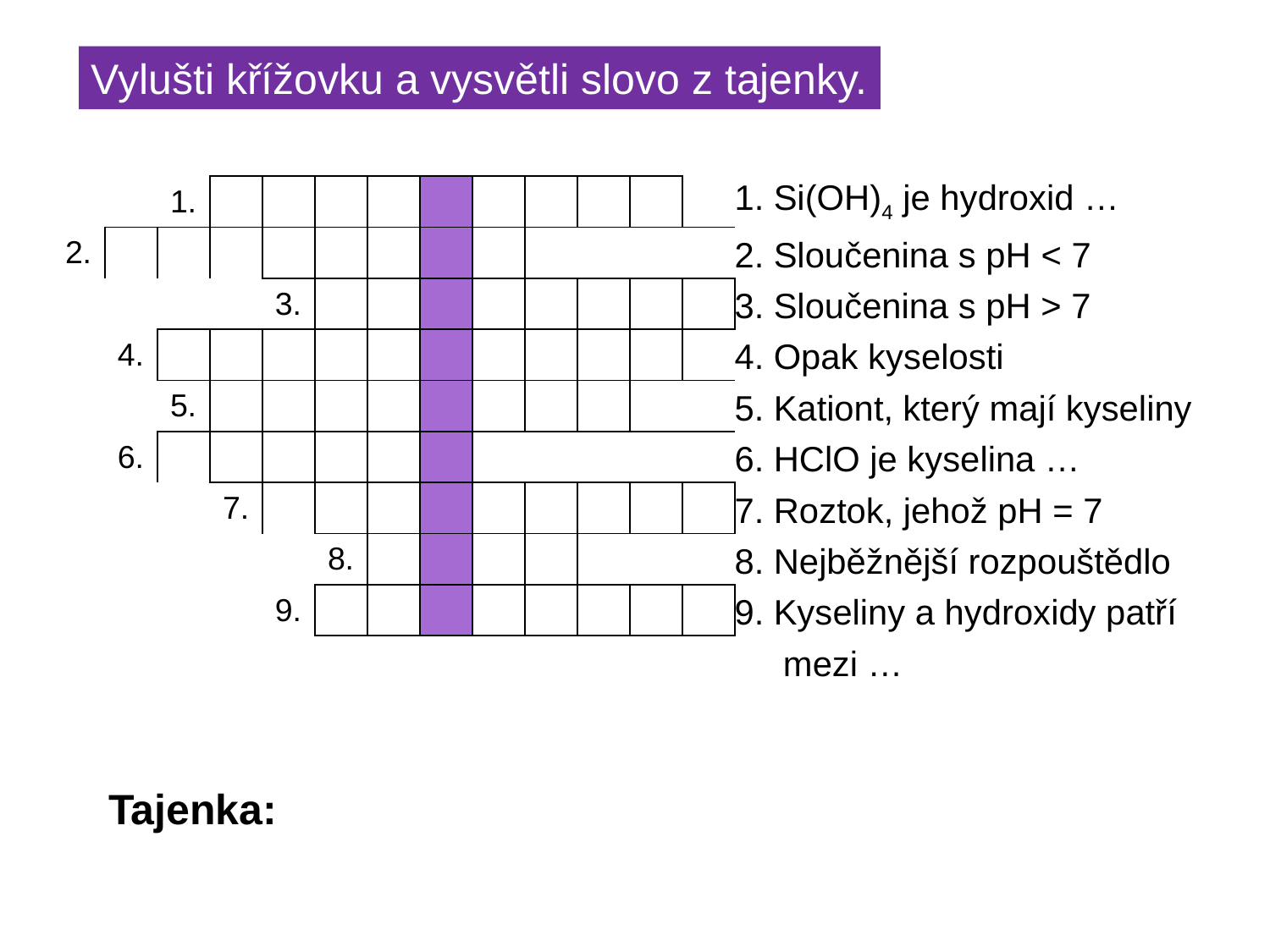

Vylušti křížovku a vysvětli slovo z tajenky.
1. Si(OH)4 je hydroxid …
2. Sloučenina s pH < 7
3. Sloučenina s pH > 7
4. Opak kyselosti
5. Kationt, který mají kyseliny
6. HClO je kyselina …
7. Roztok, jehož pH = 7
8. Nejběžnější rozpouštědlo
9. Kyseliny a hydroxidy patří
     mezi …
|  |  |  | 1. |  |  |  |  |  |  |  |  |  |  |
| --- | --- | --- | --- | --- | --- | --- | --- | --- | --- | --- | --- | --- | --- |
|  | 2. |  |  |  |  |  |  |  |  |  |  |  |  |
|  |  |  |  |  | 3. |  |  |  |  |  |  |  |  |
|  |  | 4. |  |  |  |  |  |  |  |  |  |  |  |
|  |  |  | 5. |  |  |  |  |  |  |  |  |  |  |
|  |  | 6. |  |  |  |  |  |  |  |  |  |  |  |
|  |  |  |  | 7. |  |  |  |  |  |  |  |  |  |
|  |  |  |  |  |  | 8. |  |  |  |  |  |  |  |
|  |  |  |  |  | 9. |  |  |  |  |  |  |  |  |
Tajenka: